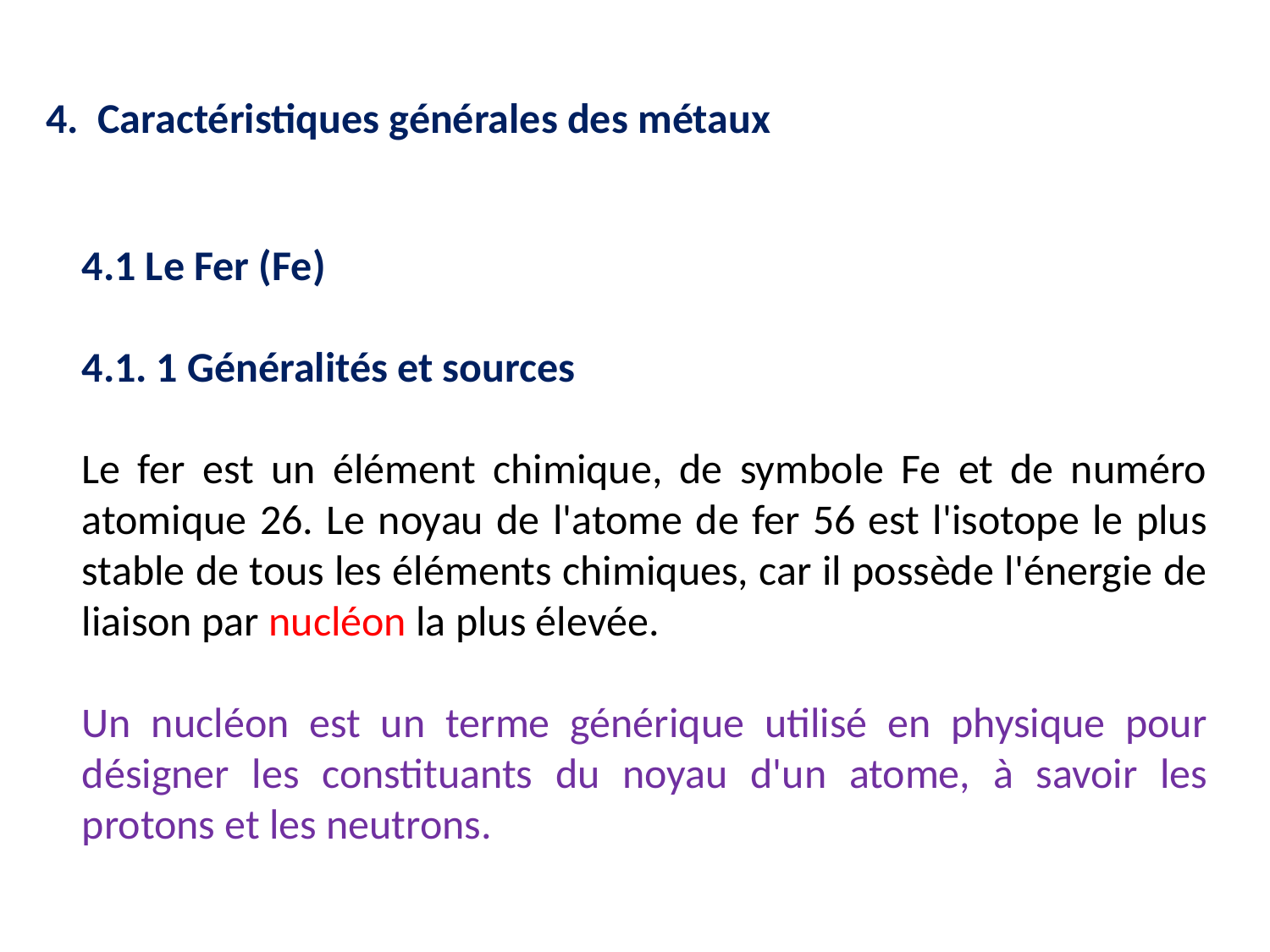

4.  Caractéristiques générales des métaux
4.1 Le Fer (Fe)

4.1. 1 Généralités et sources

Le fer est un élément chimique, de symbole Fe et de numéro atomique 26. Le noyau de l'atome de fer 56 est l'isotope le plus stable de tous les éléments chimiques, car il possède l'énergie de liaison par nucléon la plus élevée.

Un nucléon est un terme générique utilisé en physique pour désigner les constituants du noyau d'un atome, à savoir les protons et les neutrons.